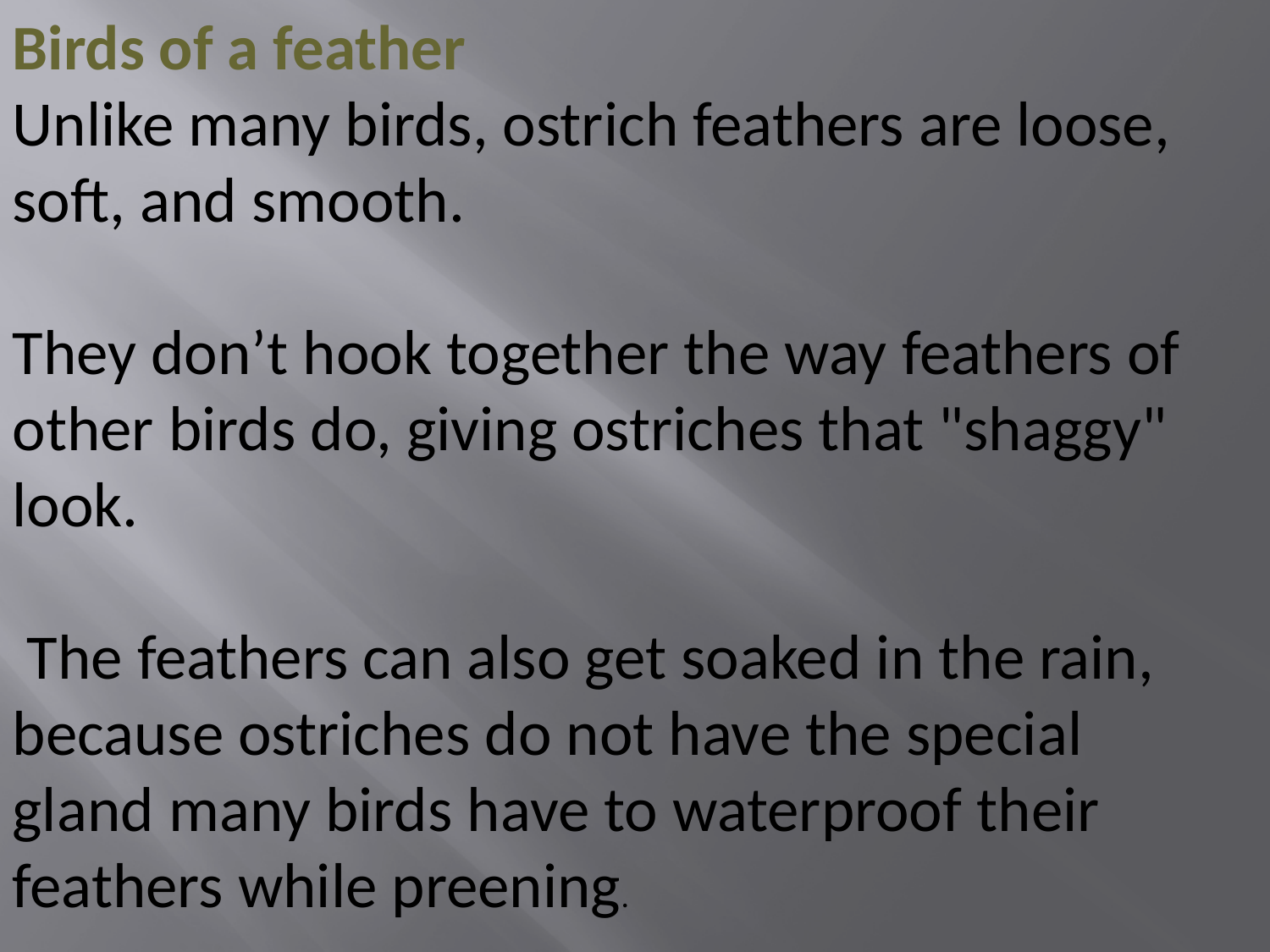

Birds of a feather
Unlike many birds, ostrich feathers are loose, soft, and smooth.

They don’t hook together the way feathers of other birds do, giving ostriches that "shaggy" look.

 The feathers can also get soaked in the rain, because ostriches do not have the special gland many birds have to waterproof their feathers while preening.